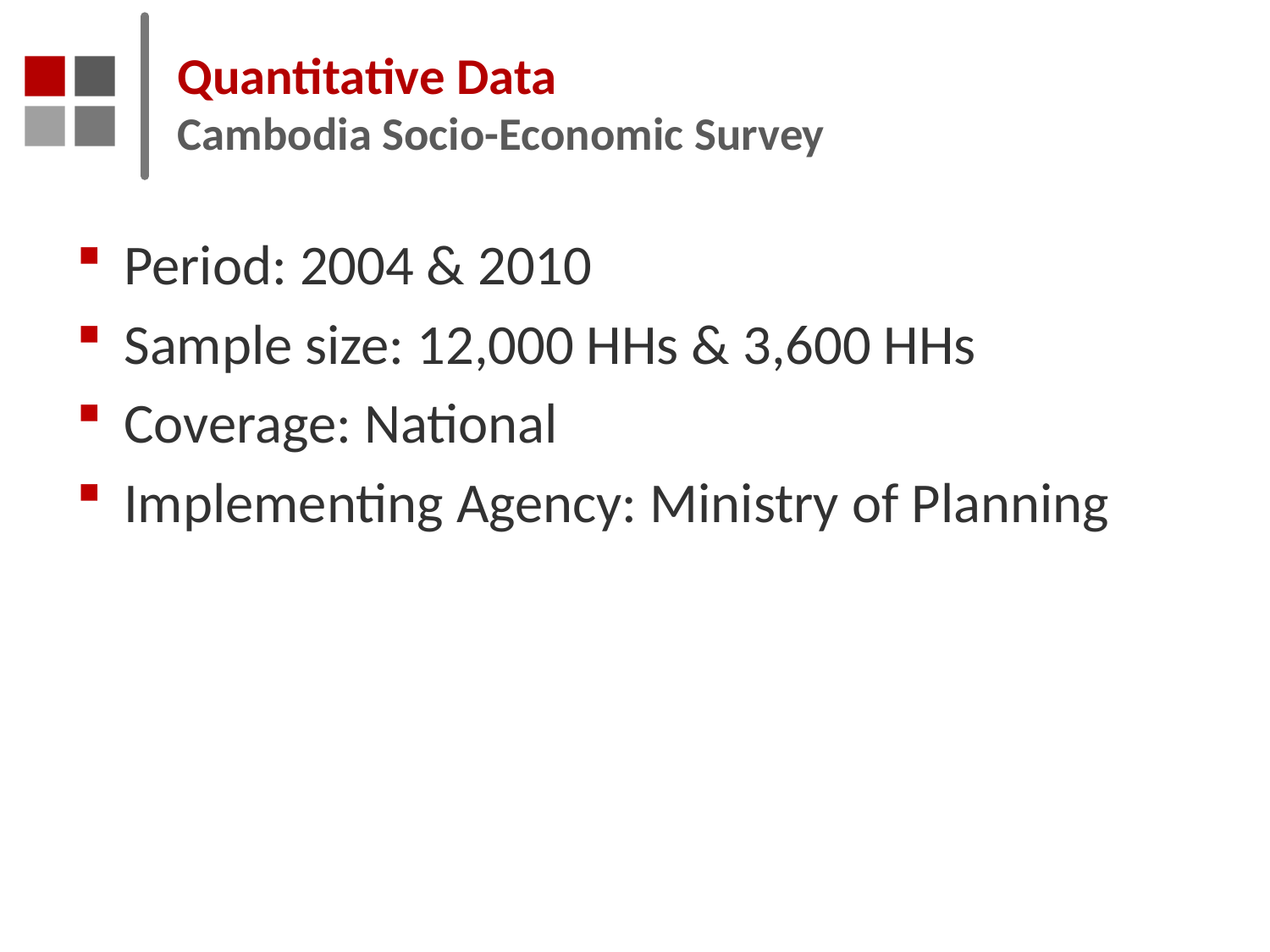

# Quantitative Data Cambodia Socio-Economic Survey
Period: 2004 & 2010
Sample size: 12,000 HHs & 3,600 HHs
Coverage: National
Implementing Agency: Ministry of Planning